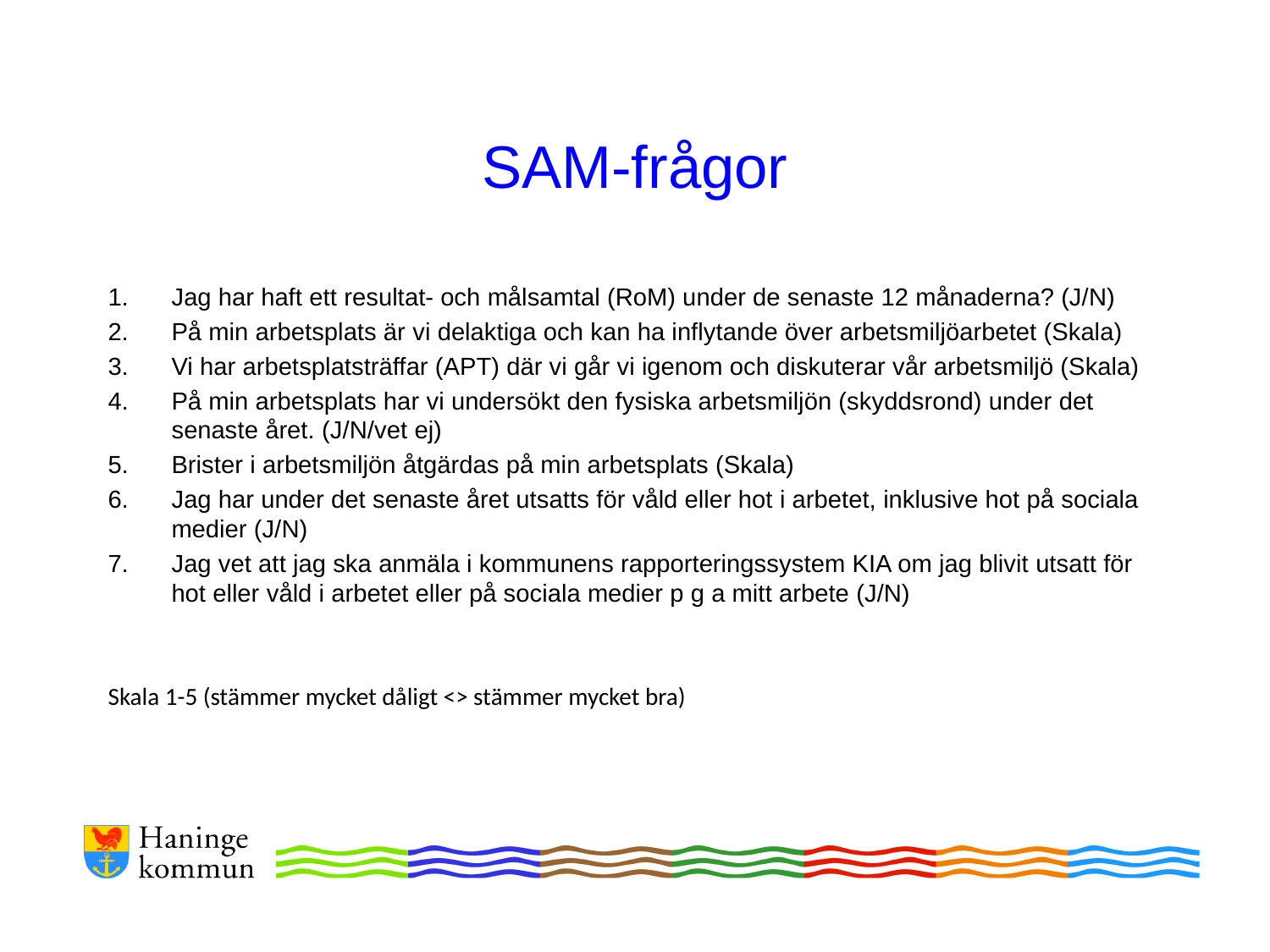

# SAM-frågor
Jag har haft ett resultat- och målsamtal (RoM) under de senaste 12 månaderna? (J/N)
På min arbetsplats är vi delaktiga och kan ha inflytande över arbetsmiljöarbetet (Skala)
Vi har arbetsplatsträffar (APT) där vi går vi igenom och diskuterar vår arbetsmiljö (Skala)
På min arbetsplats har vi undersökt den fysiska arbetsmiljön (skyddsrond) under det senaste året. (J/N/vet ej)
Brister i arbetsmiljön åtgärdas på min arbetsplats (Skala)
Jag har under det senaste året utsatts för våld eller hot i arbetet, inklusive hot på sociala medier (J/N)
Jag vet att jag ska anmäla i kommunens rapporteringssystem KIA om jag blivit utsatt för hot eller våld i arbetet eller på sociala medier p g a mitt arbete (J/N)

Skala 1-5 (stämmer mycket dåligt <> stämmer mycket bra)